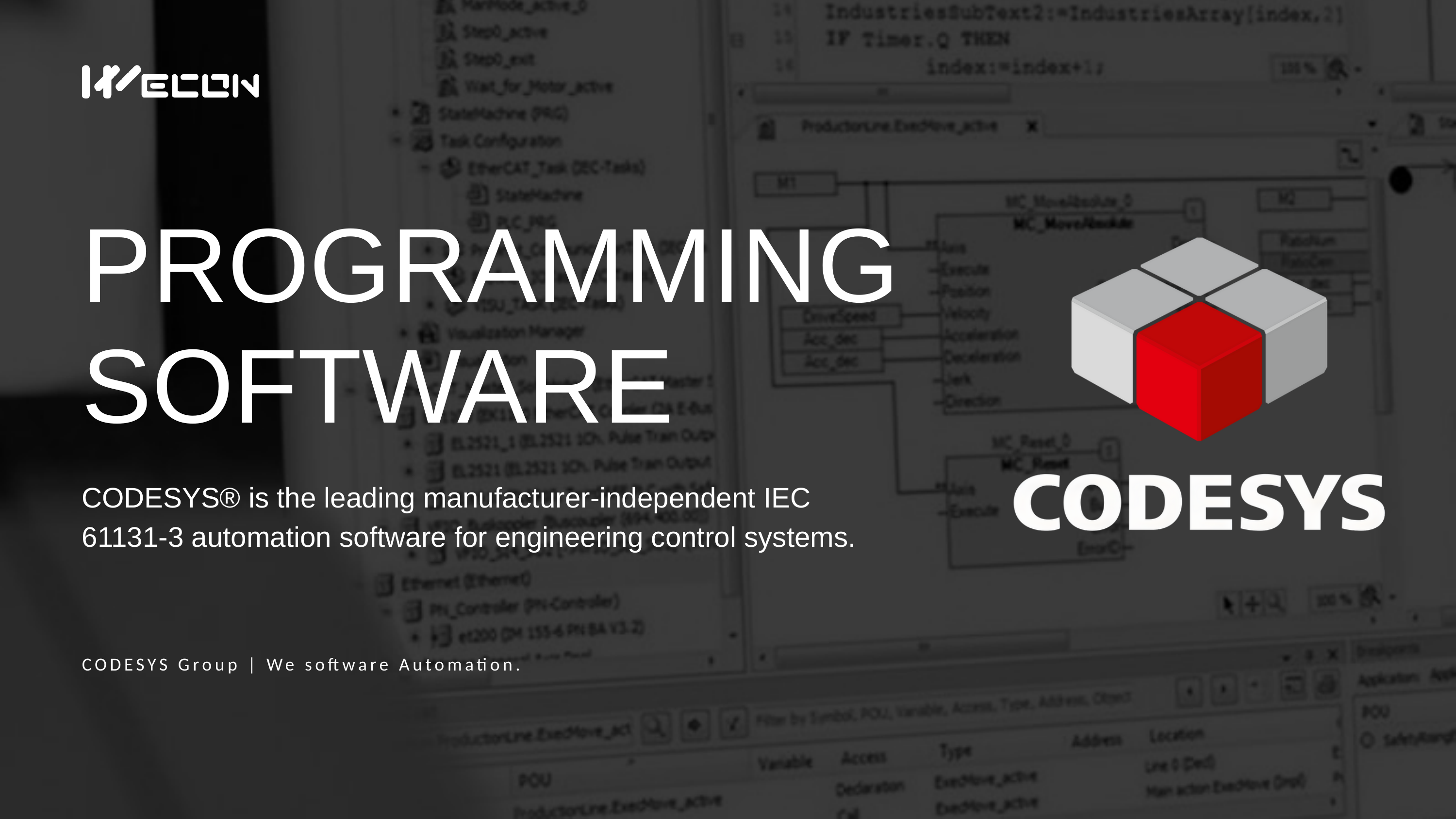

PROGRAMMING
SOFTWARE

CODESYS® is the leading manufacturer-independent IEC 61131-3 automation software for engineering control systems.
CODESYS Group | We software Automation.